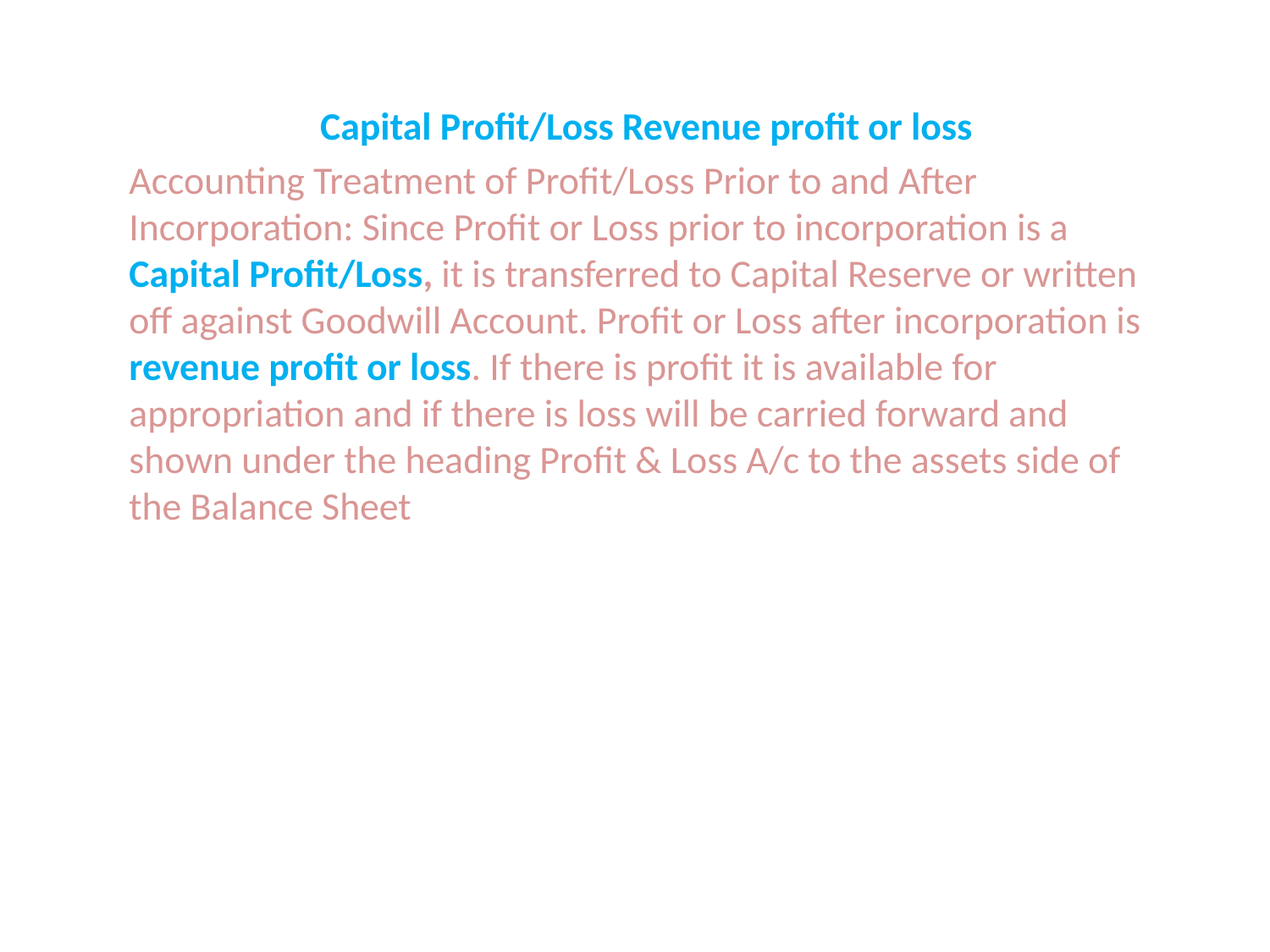

Capital Profit/Loss Revenue profit or loss
Accounting Treatment of Profit/Loss Prior to and After Incorporation: Since Profit or Loss prior to incorporation is a Capital Profit/Loss, it is transferred to Capital Reserve or written off against Goodwill Account. Profit or Loss after incorporation is revenue profit or loss. If there is profit it is available for appropriation and if there is loss will be carried forward and shown under the heading Profit & Loss A/c to the assets side of the Balance Sheet